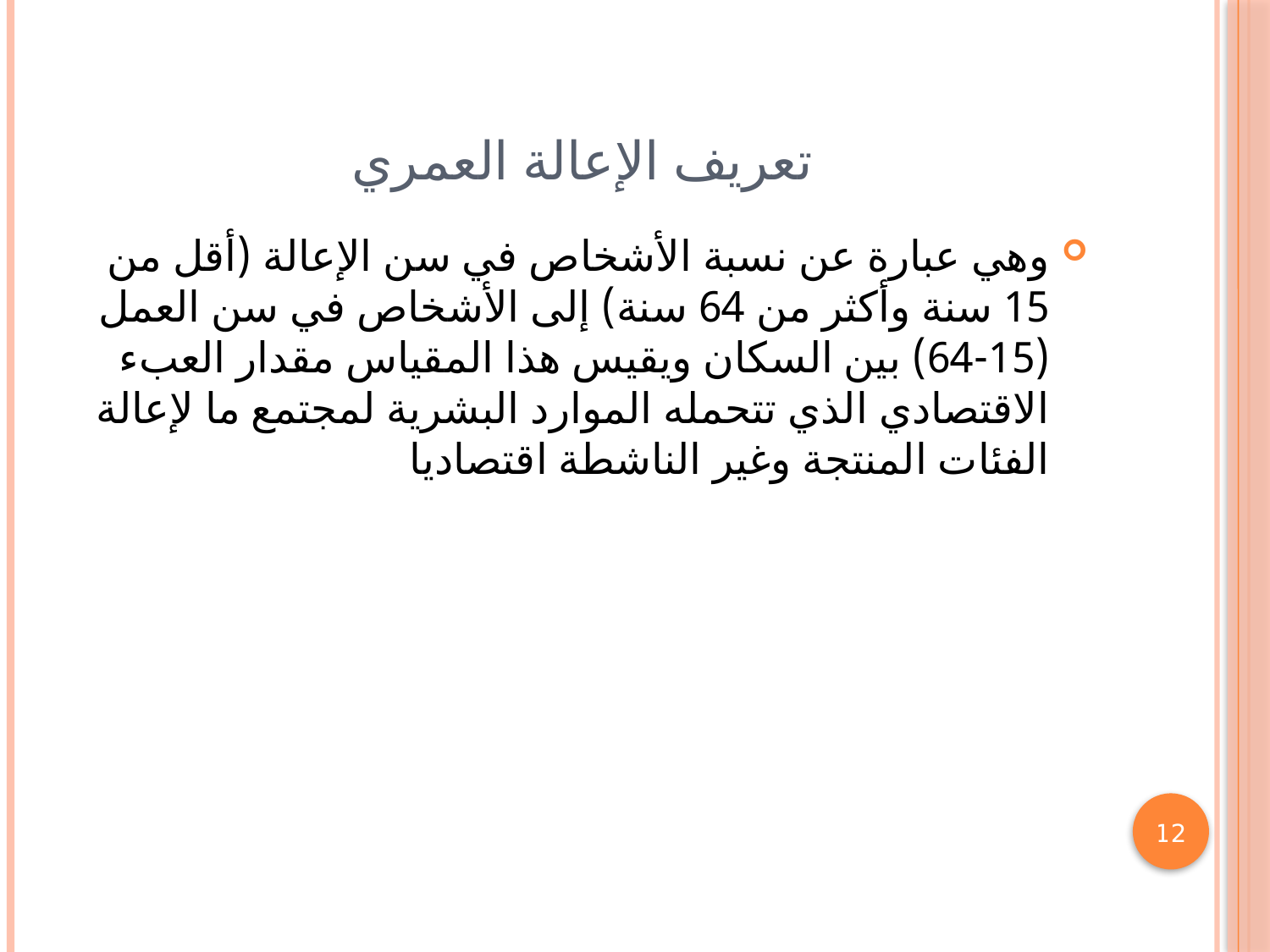

# تعريف الإعالة العمري
وهي عبارة عن نسبة الأشخاص في سن الإعالة (أقل من 15 سنة وأكثر من 64 سنة) إلى الأشخاص في سن العمل (15-64) بين السكان ويقيس هذا المقياس مقدار العبء الاقتصادي الذي تتحمله الموارد البشرية لمجتمع ما لإعالة الفئات المنتجة وغير الناشطة اقتصاديا
12